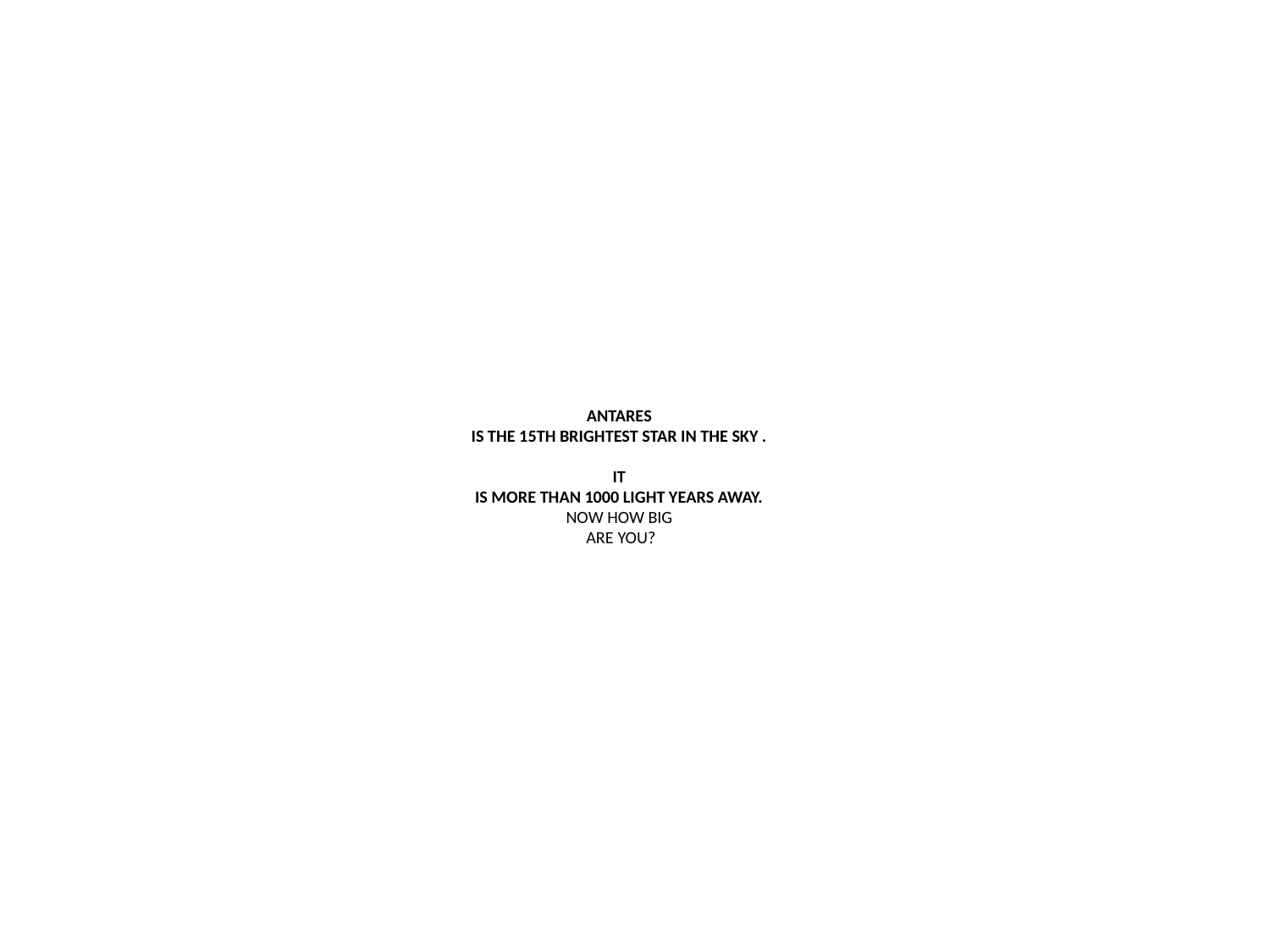

# ANTARES IS THE 15TH BRIGHTEST STAR IN THE SKY . IT IS MORE THAN 1000 LIGHT YEARS AWAY. NOW HOW BIG ARE YOU?